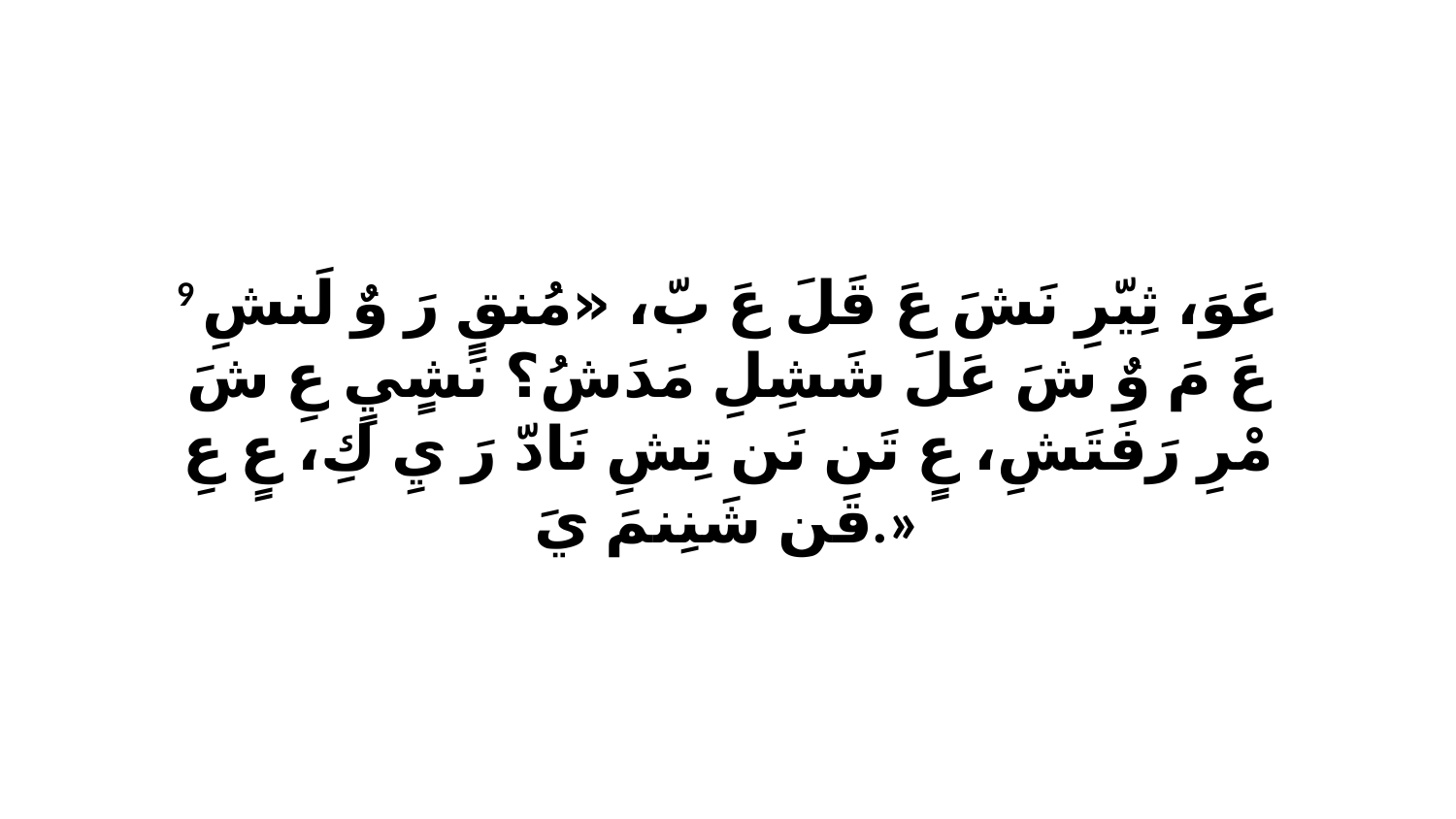

9 عَوَ، ثِيّرِ نَشَ عَ قَلَ عَ بّ، «مُنقٍ رَ وٌ لَنشِ عَ مَ وٌ شَ عَلَ شَشِلِ مَدَشُ؟ نَشٍيٍ عِ شَ مْرِ رَفَتَشِ، عٍ تَن نَن تِشِ نَادّ رَ يِ كِ، عٍ عِ قَن شَنِنمَ يَ.»